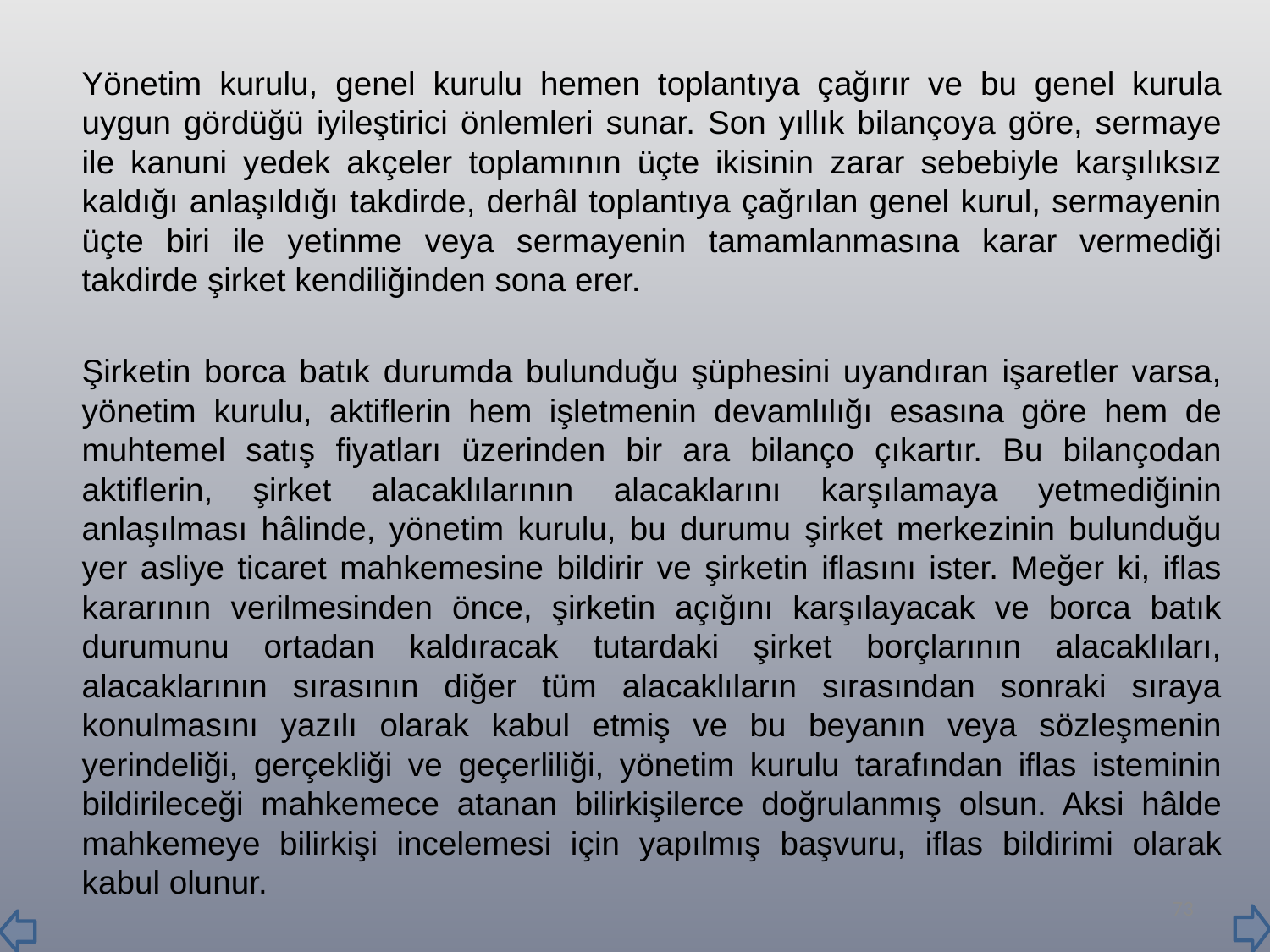

Yönetim kurulu, genel kurulu hemen toplantıya çağırır ve bu genel kurula uygun gördüğü iyileştirici önlemleri sunar. Son yıllık bilançoya göre, sermaye ile kanuni yedek akçeler toplamının üçte ikisinin zarar sebebiyle karşılıksız kaldığı anlaşıldığı takdirde, derhâl toplantıya çağrılan genel kurul, sermayenin üçte biri ile yetinme veya sermayenin tamamlanmasına karar vermediği takdirde şirket kendiliğinden sona erer.

		Şirketin borca batık durumda bulunduğu şüphesini uyandıran işaretler varsa, yönetim kurulu, aktiflerin hem işletmenin devamlılığı esasına göre hem de muhtemel satış fiyatları üzerinden bir ara bilanço çıkartır. Bu bilançodan aktiflerin, şirket alacaklılarının alacaklarını karşılamaya yetmediğinin anlaşılması hâlinde, yönetim kurulu, bu durumu şirket merkezinin bulunduğu yer asliye ticaret mahkemesine bildirir ve şirketin iflasını ister. Meğer ki, iflas kararının verilmesinden önce, şirketin açığını karşılayacak ve borca batık durumunu ortadan kaldıracak tutardaki şirket borçlarının alacaklıları, alacaklarının sırasının diğer tüm alacaklıların sırasından sonraki sıraya konulmasını yazılı olarak kabul etmiş ve bu beyanın veya sözleşmenin yerindeliği, gerçekliği ve geçerliliği, yönetim kurulu tarafından iflas isteminin bildirileceği mahkemece atanan bilirkişilerce doğrulanmış olsun. Aksi hâlde mahkemeye bilirkişi incelemesi için yapılmış başvuru, iflas bildirimi olarak kabul olunur.

73